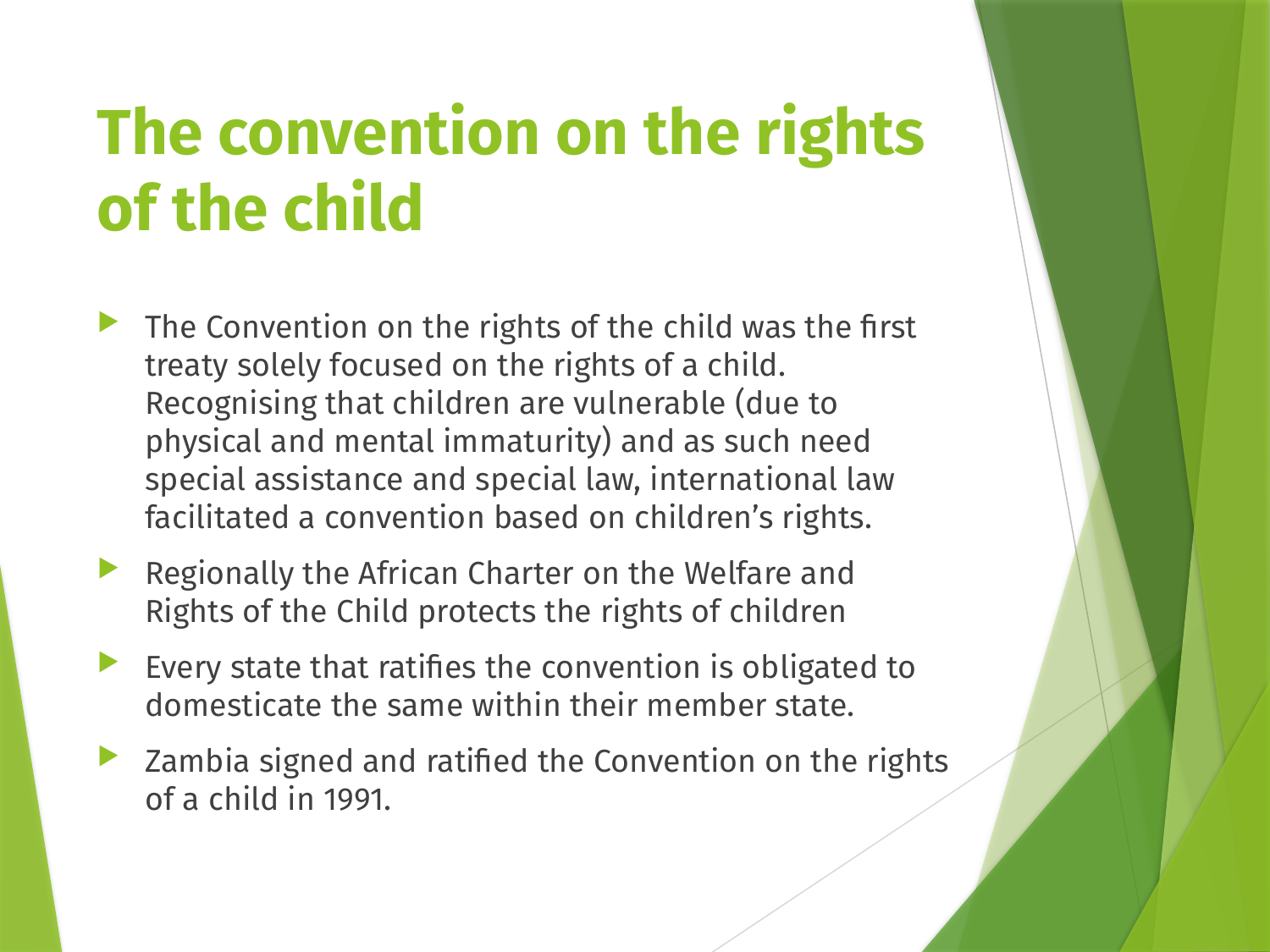

# The convention on the rights of the child
The Convention on the rights of the child was the first treaty solely focused on the rights of a child. Recognising that children are vulnerable (due to physical and mental immaturity) and as such need special assistance and special law, international law facilitated a convention based on children’s rights.
Regionally the African Charter on the Welfare and Rights of the Child protects the rights of children
Every state that ratifies the convention is obligated to domesticate the same within their member state.
Zambia signed and ratified the Convention on the rights of a child in 1991.